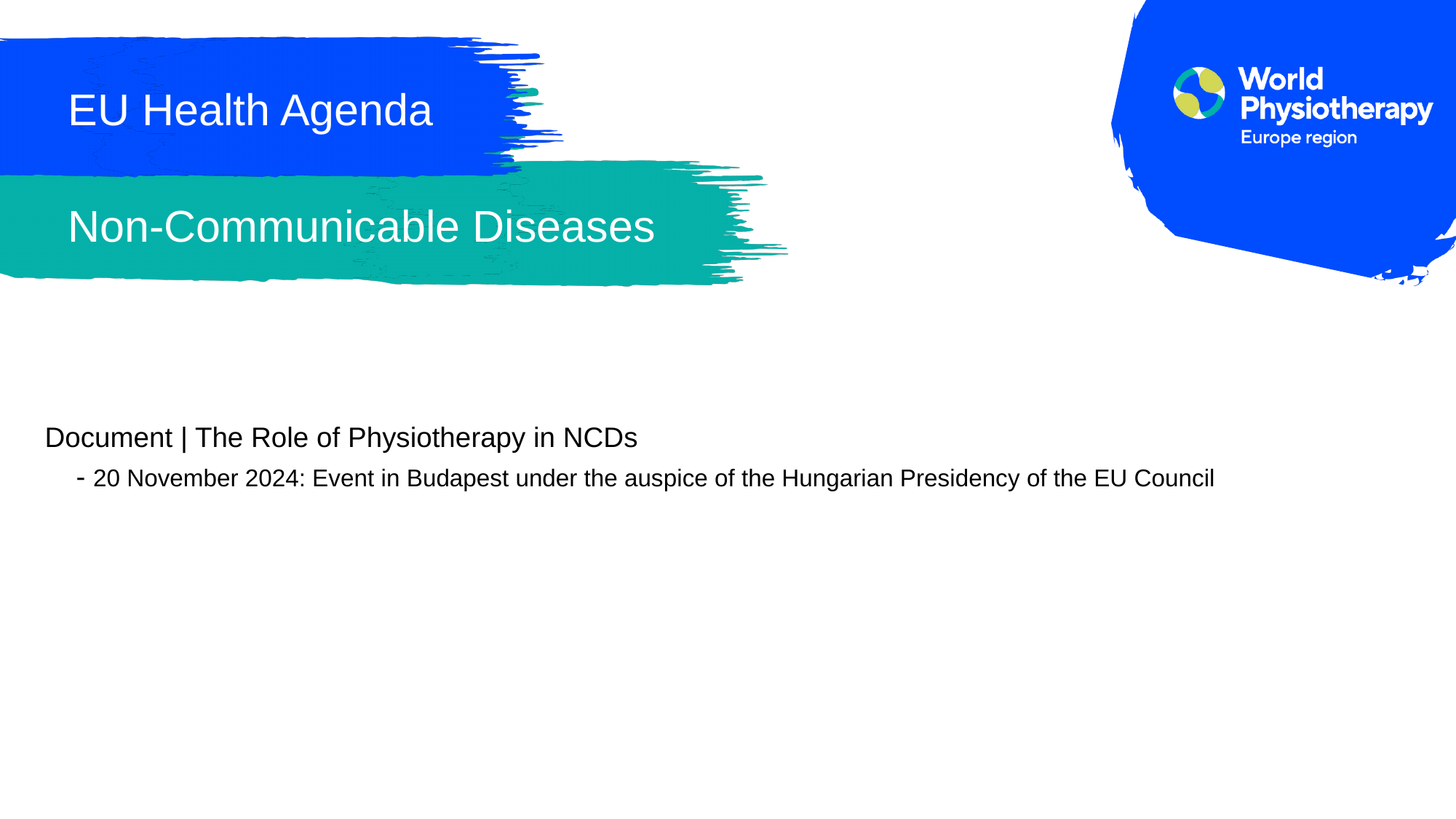

EU Health Agenda

Non-Communicable Diseases
Document | The Role of Physiotherapy in NCDs
    - 20 November 2024: Event in Budapest under the auspice of the Hungarian Presidency of the EU Council